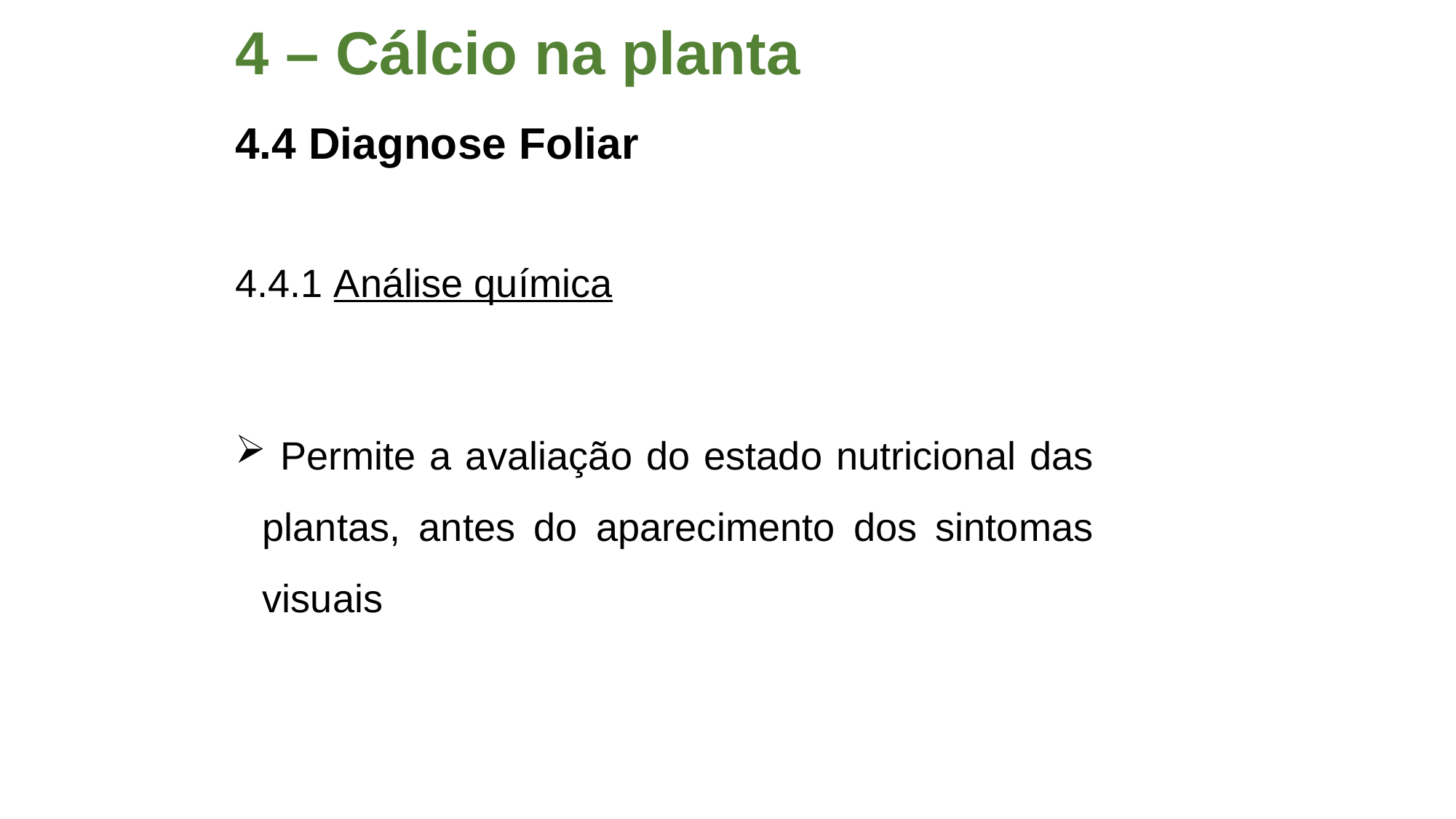

4 – Cálcio na planta

4.4 Diagnose Foliar
4.4.1 Análise química

 Permite a avaliação do estado nutricional das plantas, antes do aparecimento dos sintomas visuais